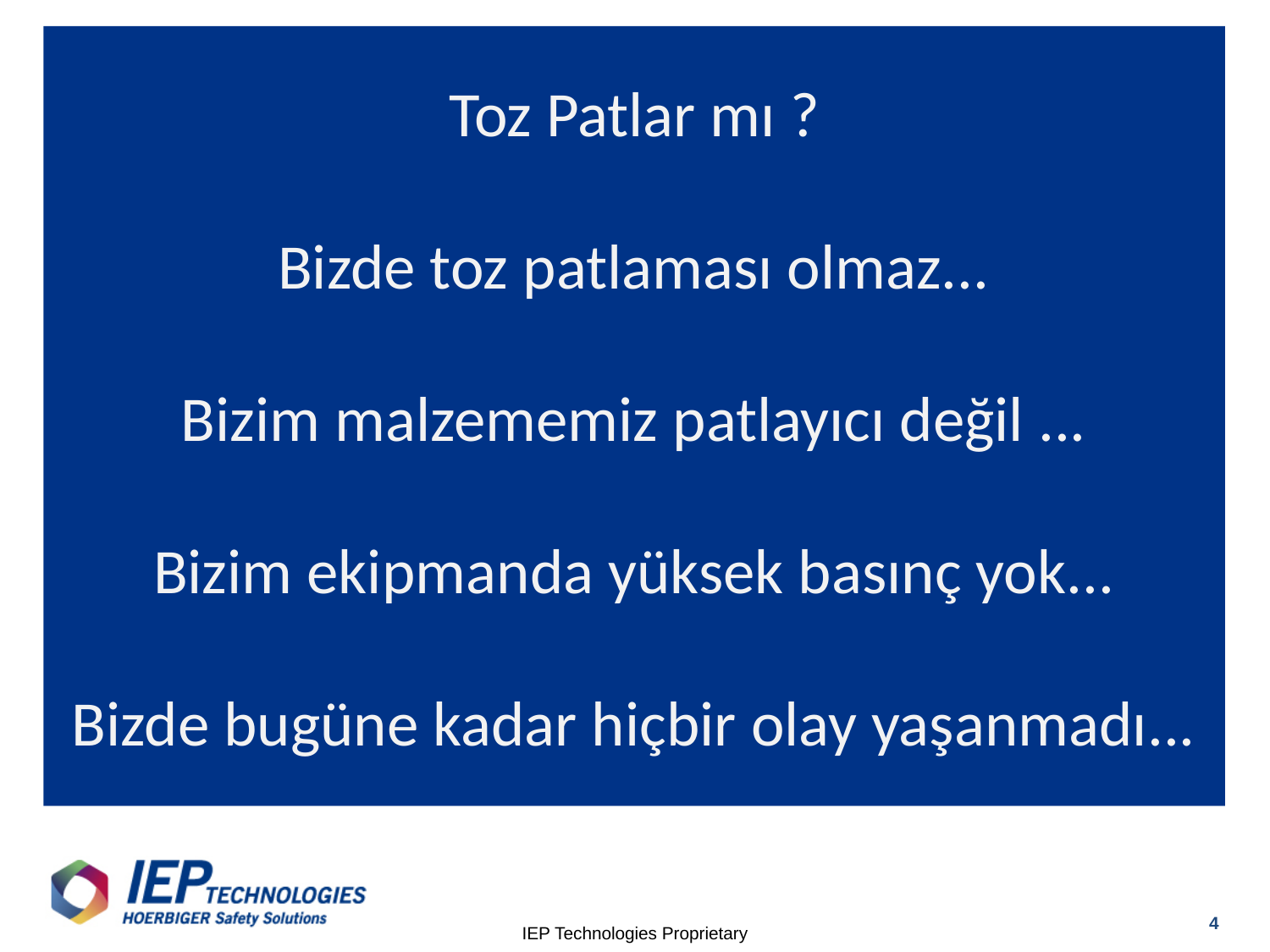

# Toz Patlar mı ? Bizde toz patlaması olmaz... Bizim malzememiz patlayıcı değil ... Bizim ekipmanda yüksek basınç yok... Bizde bugüne kadar hiçbir olay yaşanmadı...